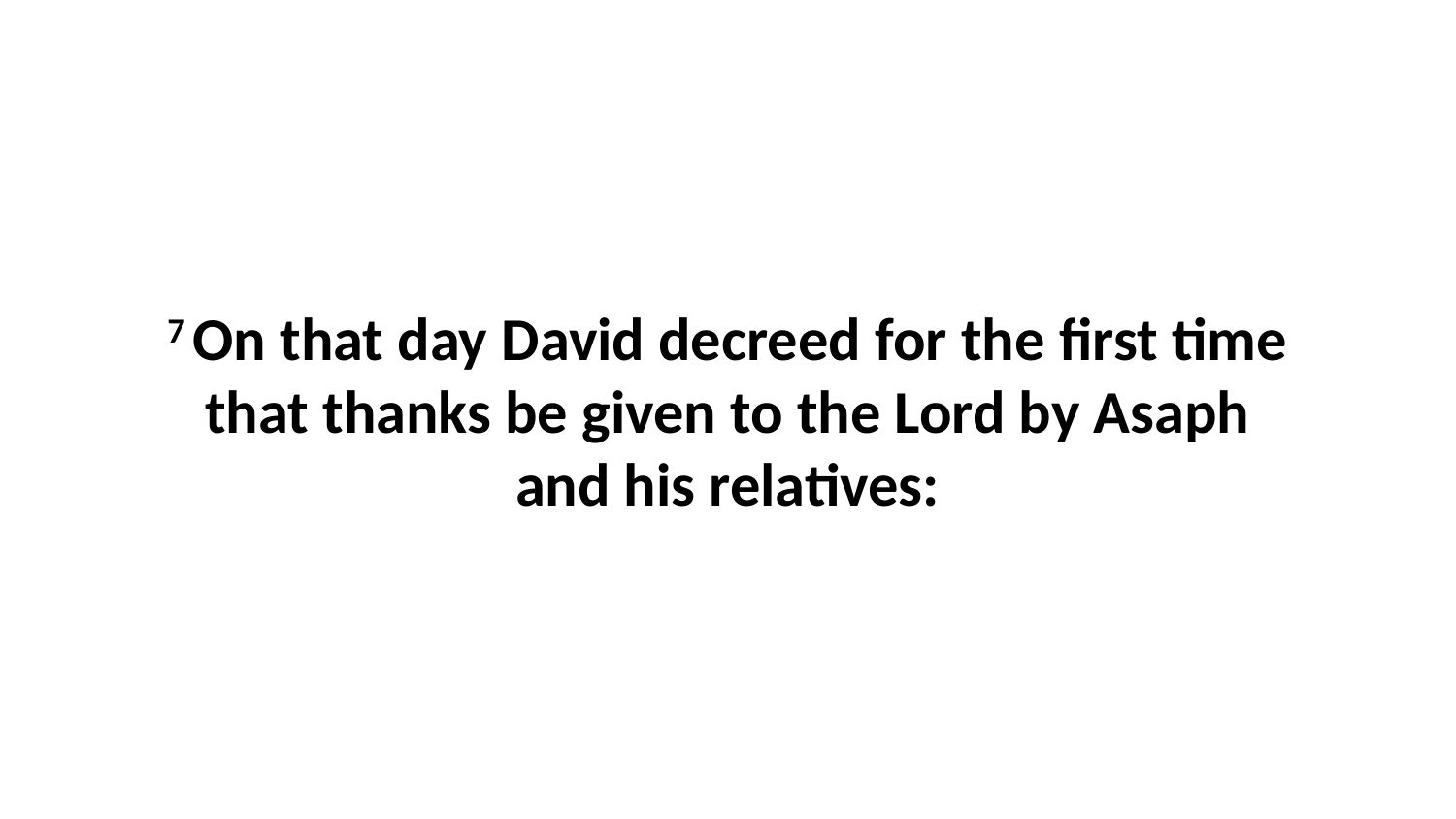

7 On that day David decreed for the first time that thanks be given to the Lord by Asaph and his relatives: